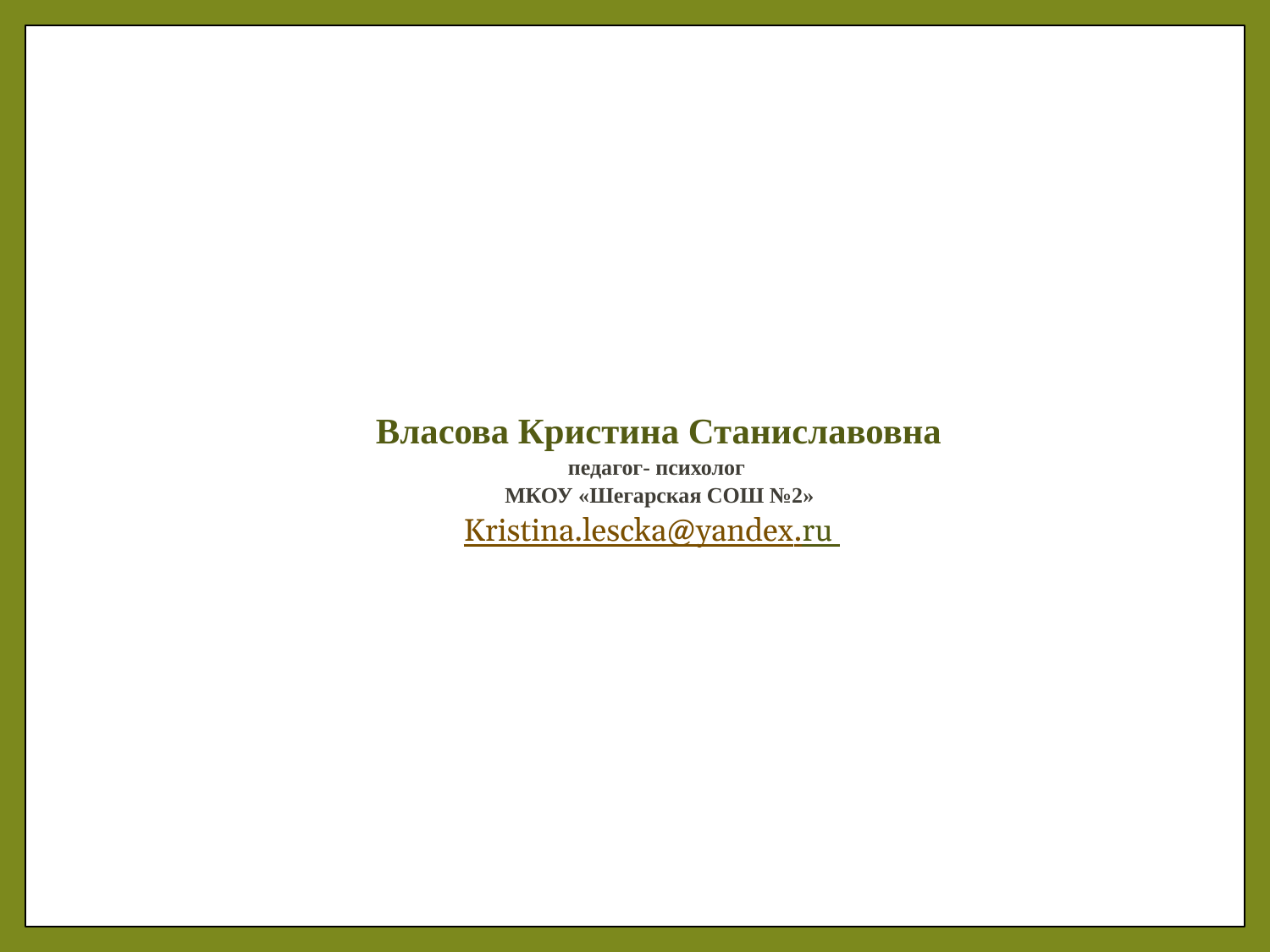

# Власова Кристина Станиславовна педагог- психолог МКОУ «Шегарская СОШ №2» Kristina.lescka@yandex.ru